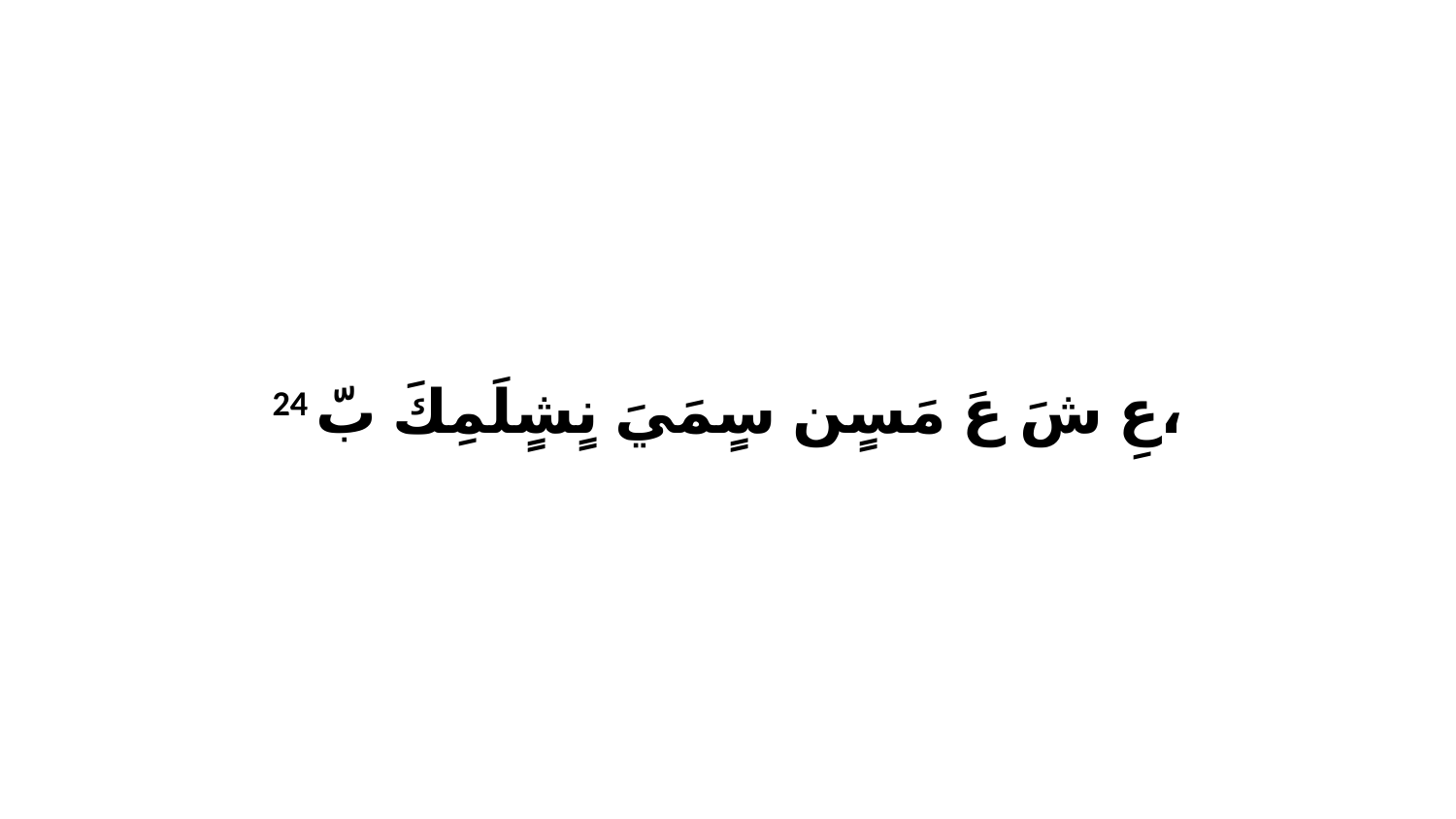

24 عِ شَ عَ مَسٍن سٍمَيَ نٍشٍلَمِكَ بّ،